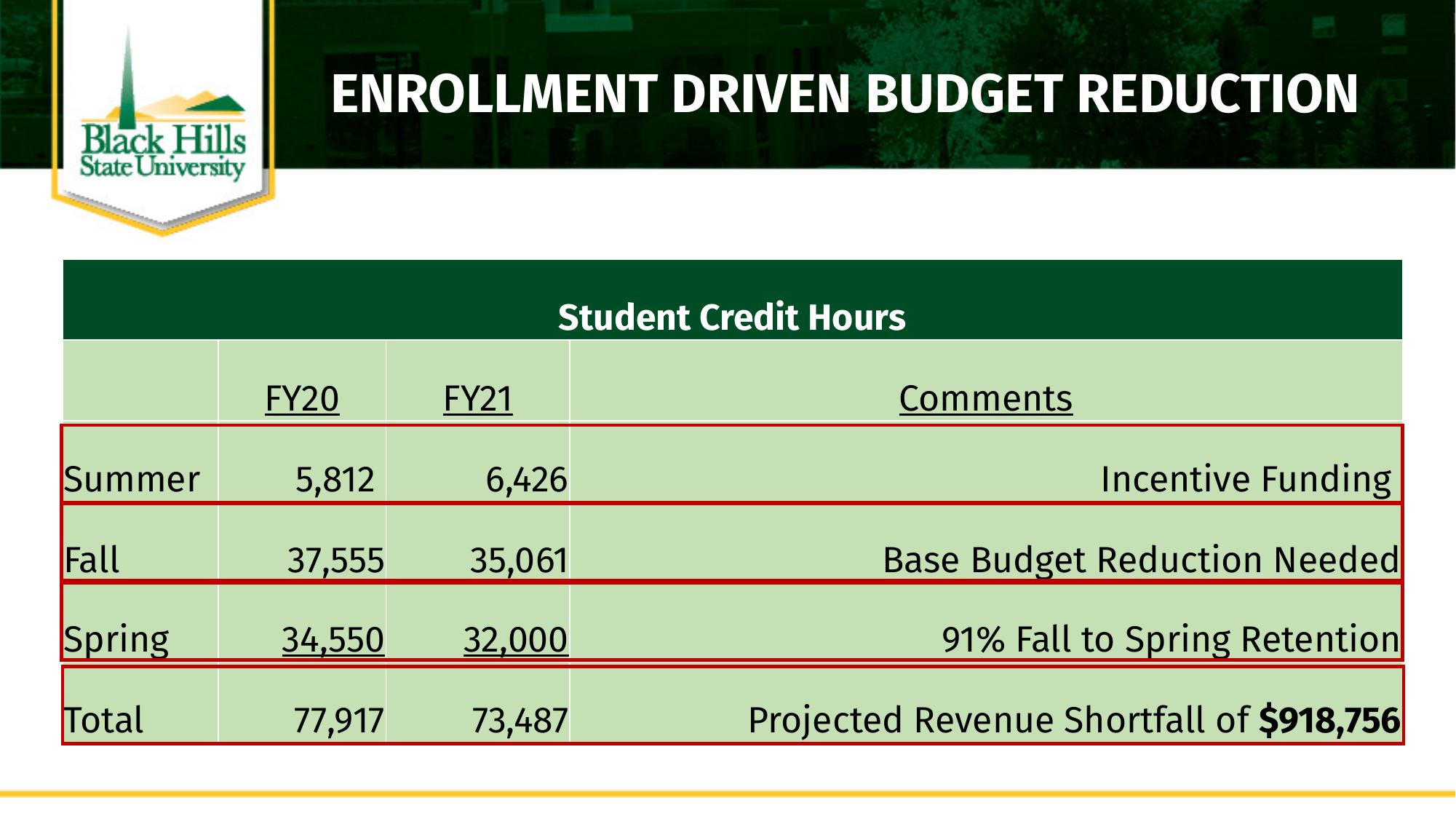

Enrollment driven budget reduction
| Student Credit Hours |  |  |  |
| --- | --- | --- | --- |
|  | FY20 | FY21 | Comments |
| Summer | 5,812 | 6,426 | Incentive Funding |
| Fall | 37,555 | 35,061 | Base Budget Reduction Needed |
| Spring | 34,550 | 32,000 | 91% Fall to Spring Retention |
| Total | 77,917 | 73,487 | Projected Revenue Shortfall of $918,756 |